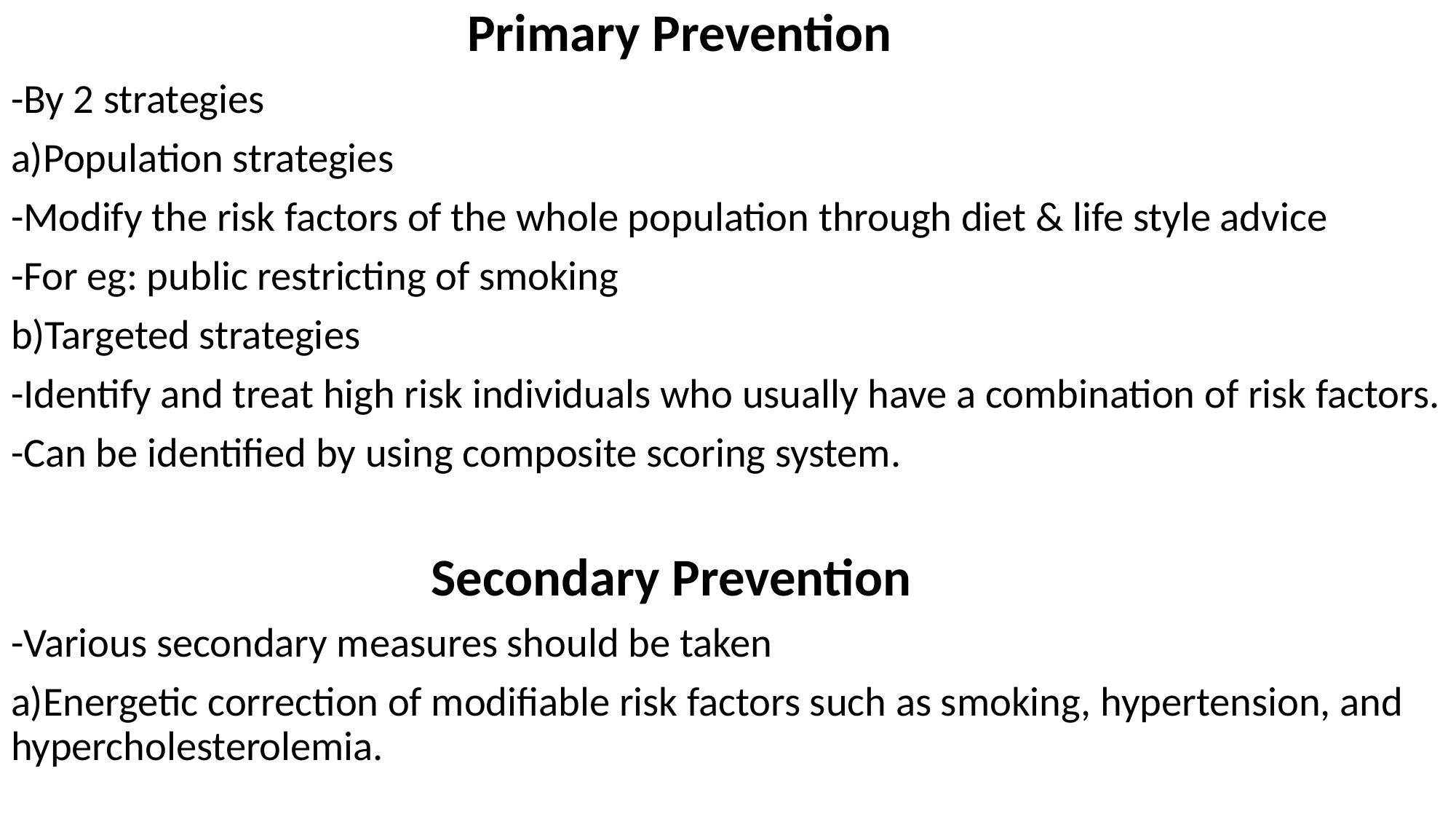

Primary Prevention
-By 2 strategies
a)Population strategies
-Modify the risk factors of the whole population through diet & life style advice
-For eg: public restricting of smoking
b)Targeted strategies
-Identify and treat high risk individuals who usually have a combination of risk factors.
-Can be identified by using composite scoring system.

                                   Secondary Prevention
-Various secondary measures should be taken
a)Energetic correction of modifiable risk factors such as smoking, hypertension, and hypercholesterolemia.